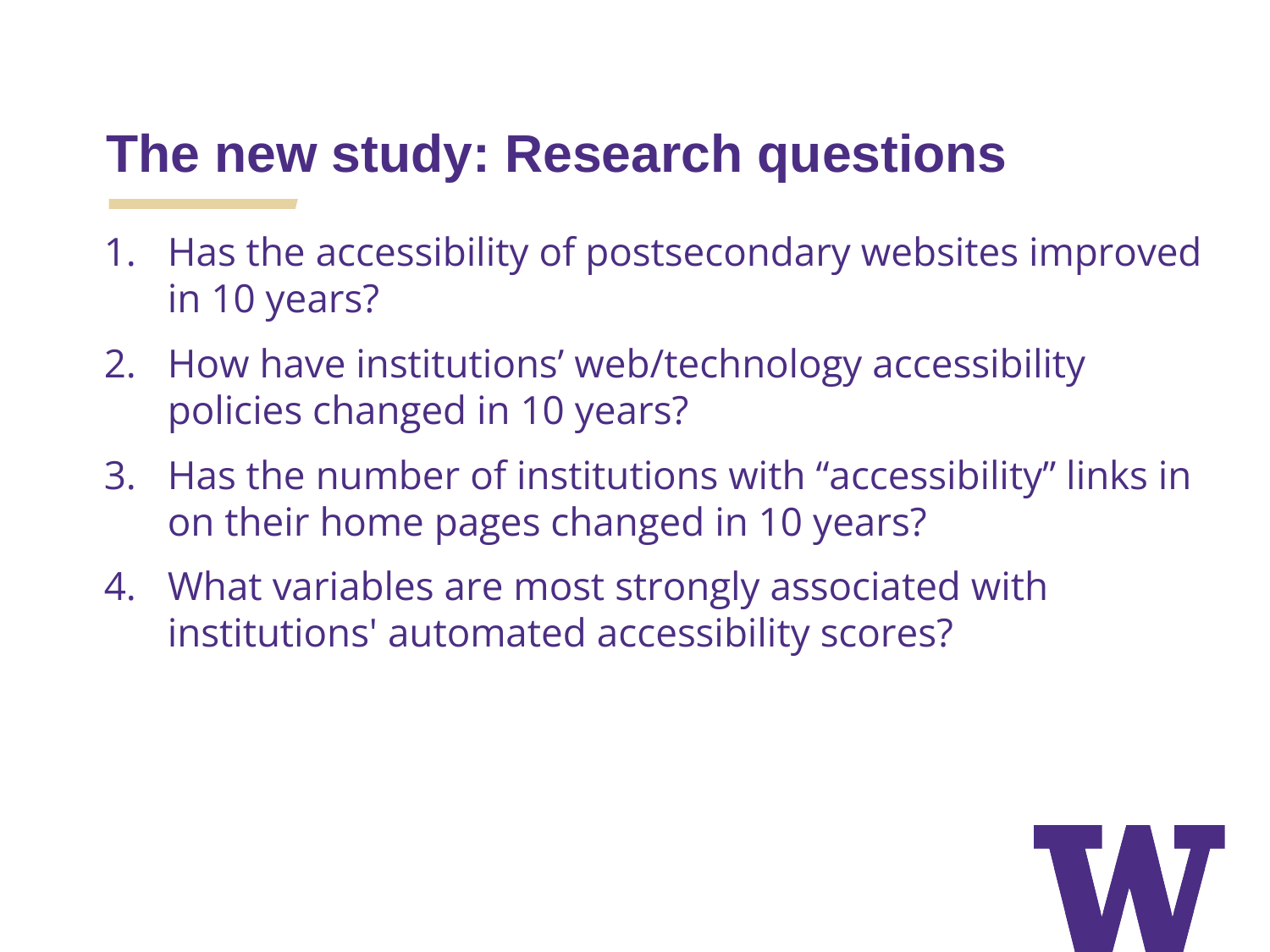

# The new study: Research questions
Has the accessibility of postsecondary websites improved in 10 years?
How have institutions’ web/technology accessibility policies changed in 10 years?
Has the number of institutions with “accessibility” links in on their home pages changed in 10 years?
What variables are most strongly associated with institutions' automated accessibility scores?